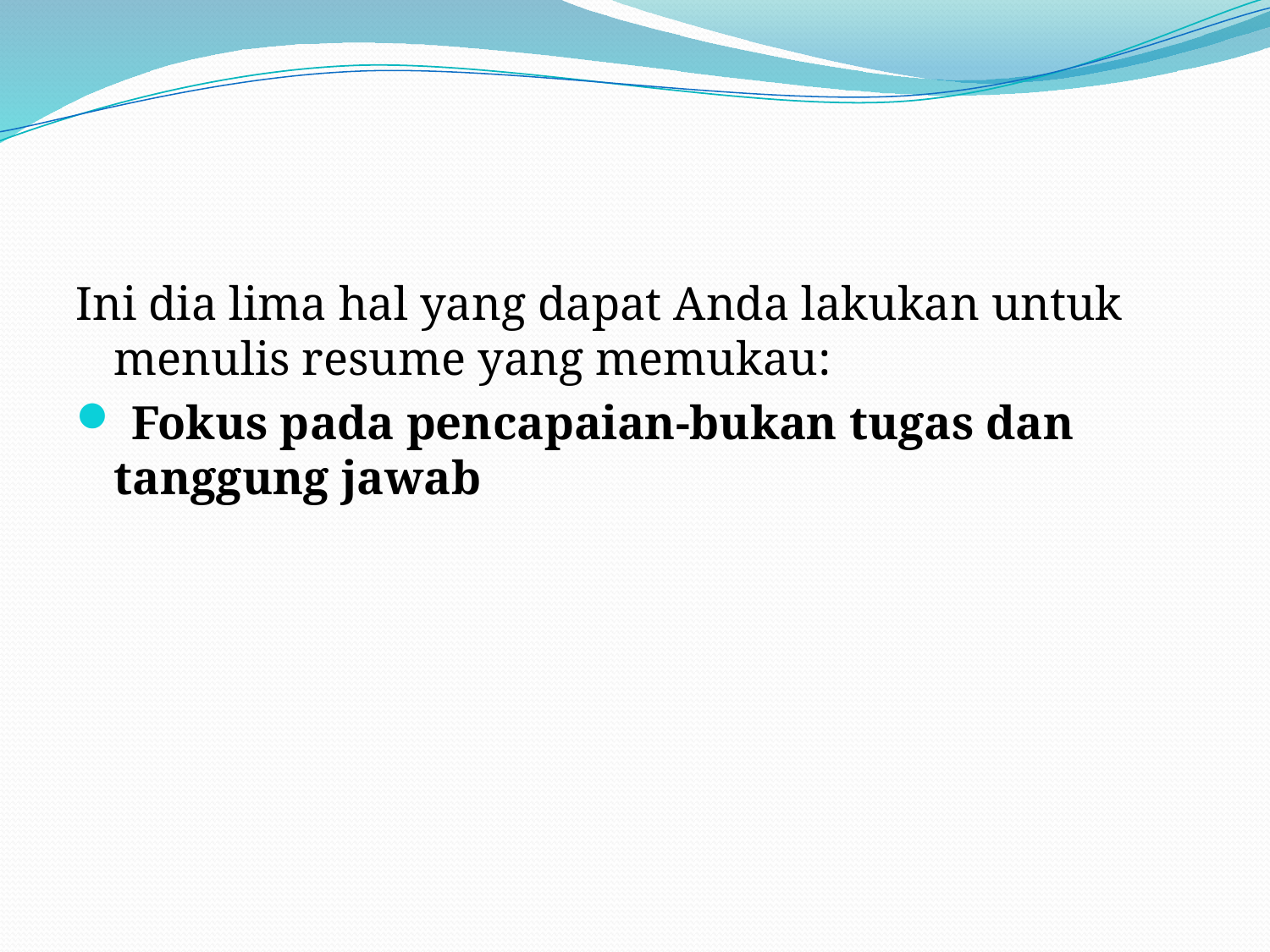

#
Ini dia lima hal yang dapat Anda lakukan untuk menulis resume yang memukau:
 Fokus pada pencapaian-bukan tugas dan tanggung jawab